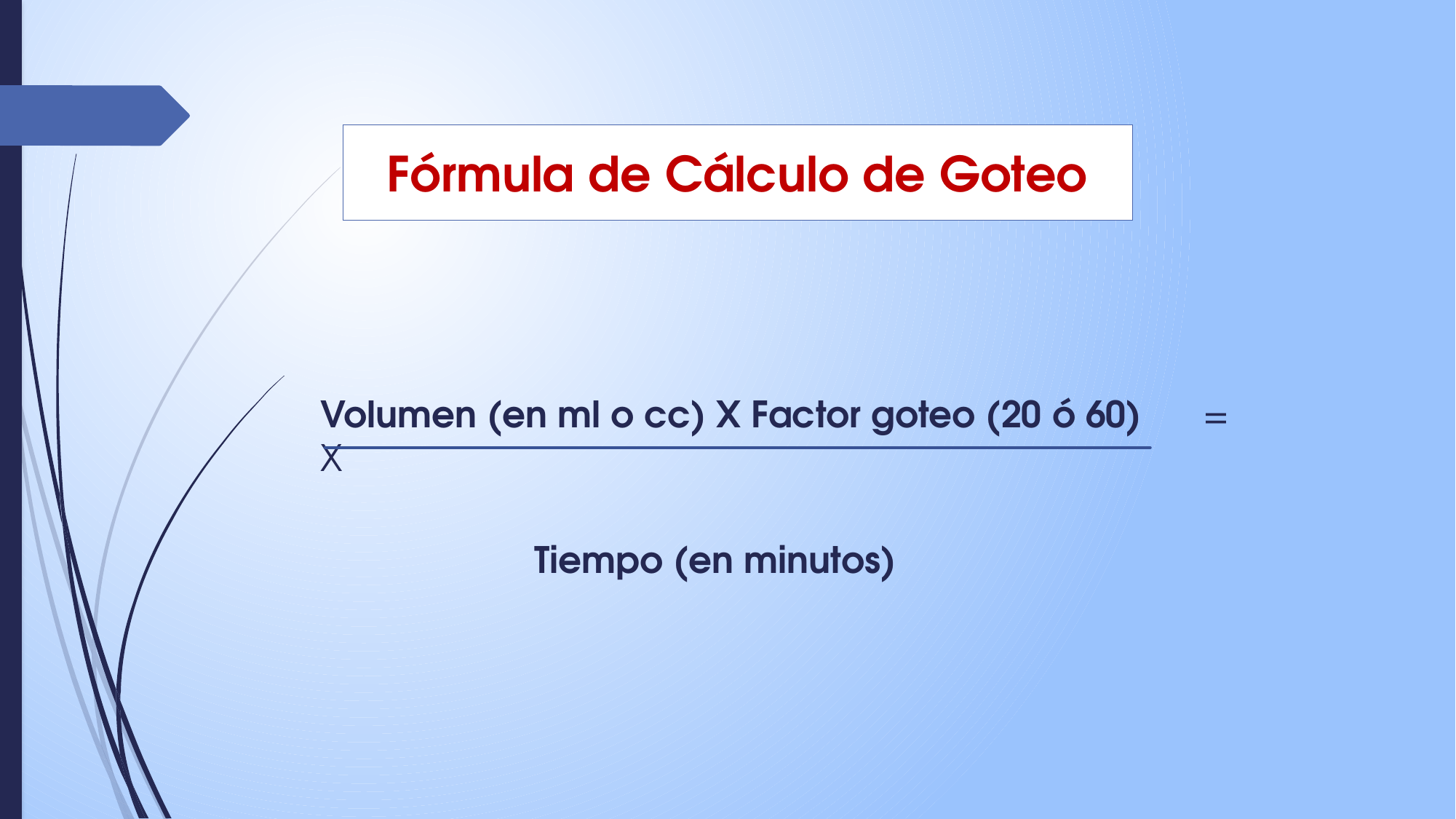

Fórmula de Cálculo de Goteo
Volumen (en ml o cc) X Factor goteo (20 ó 60)      = X

                     Tiempo (en minutos)